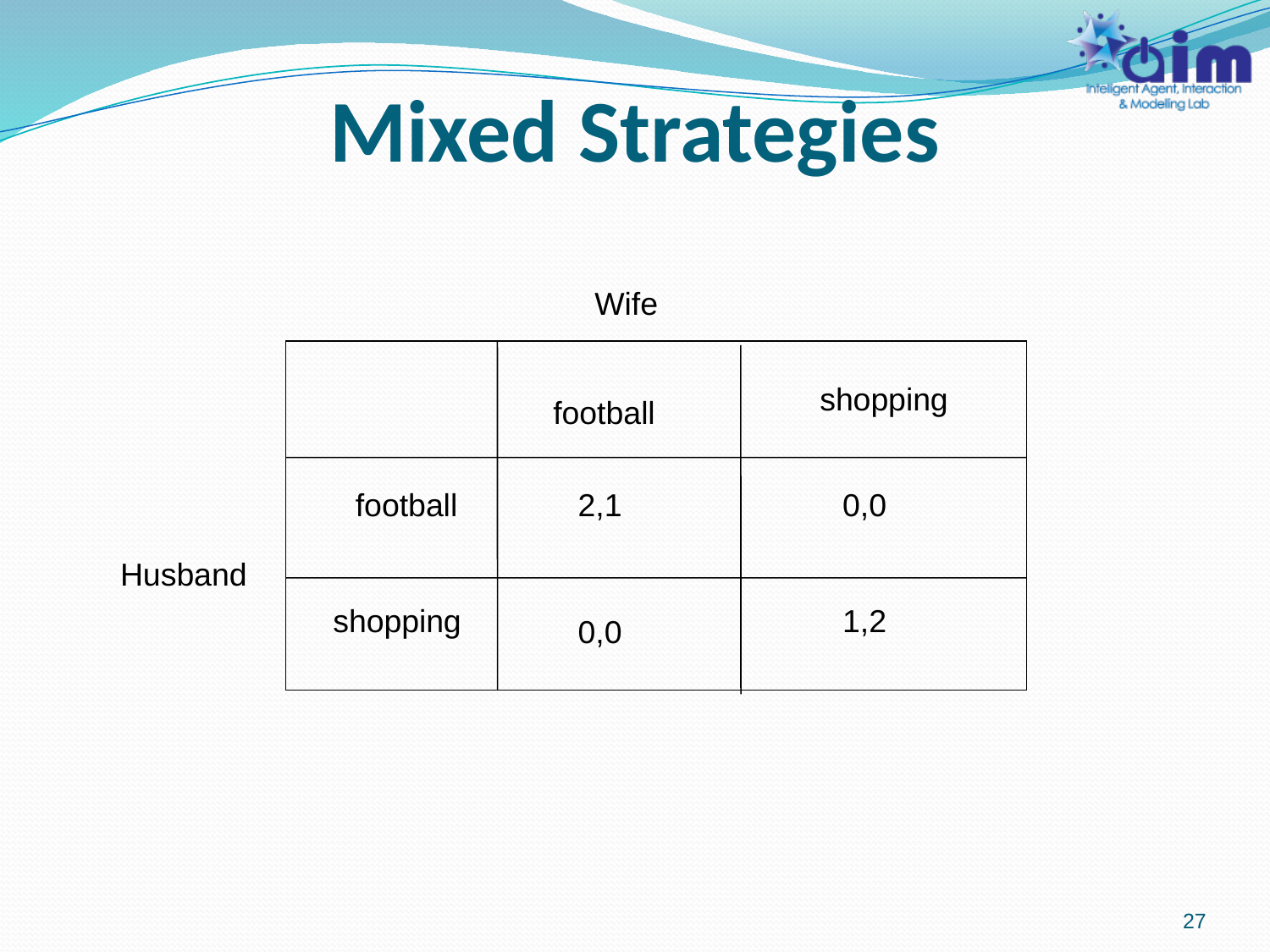

# Mixed Strategies

Wife

shopping
football

football
2,1
0,0
Husband

shopping
1,2
0,0
27